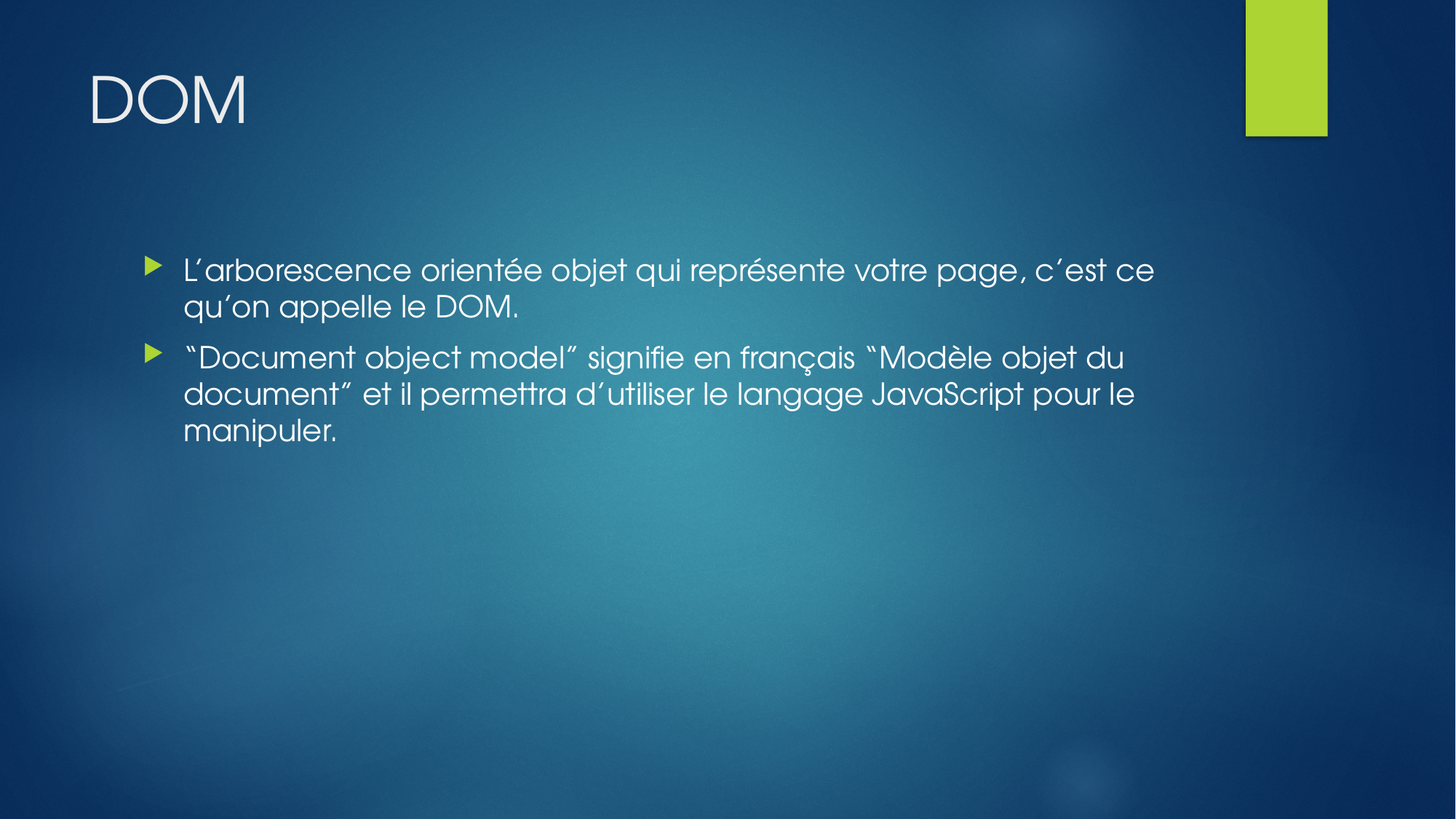

# DOM
L’arborescence orientée objet qui représente votre page, c’est ce qu’on appelle le DOM.
“Document object model” signifie en français “Modèle objet du document” et il permettra d’utiliser le langage JavaScript pour le manipuler.